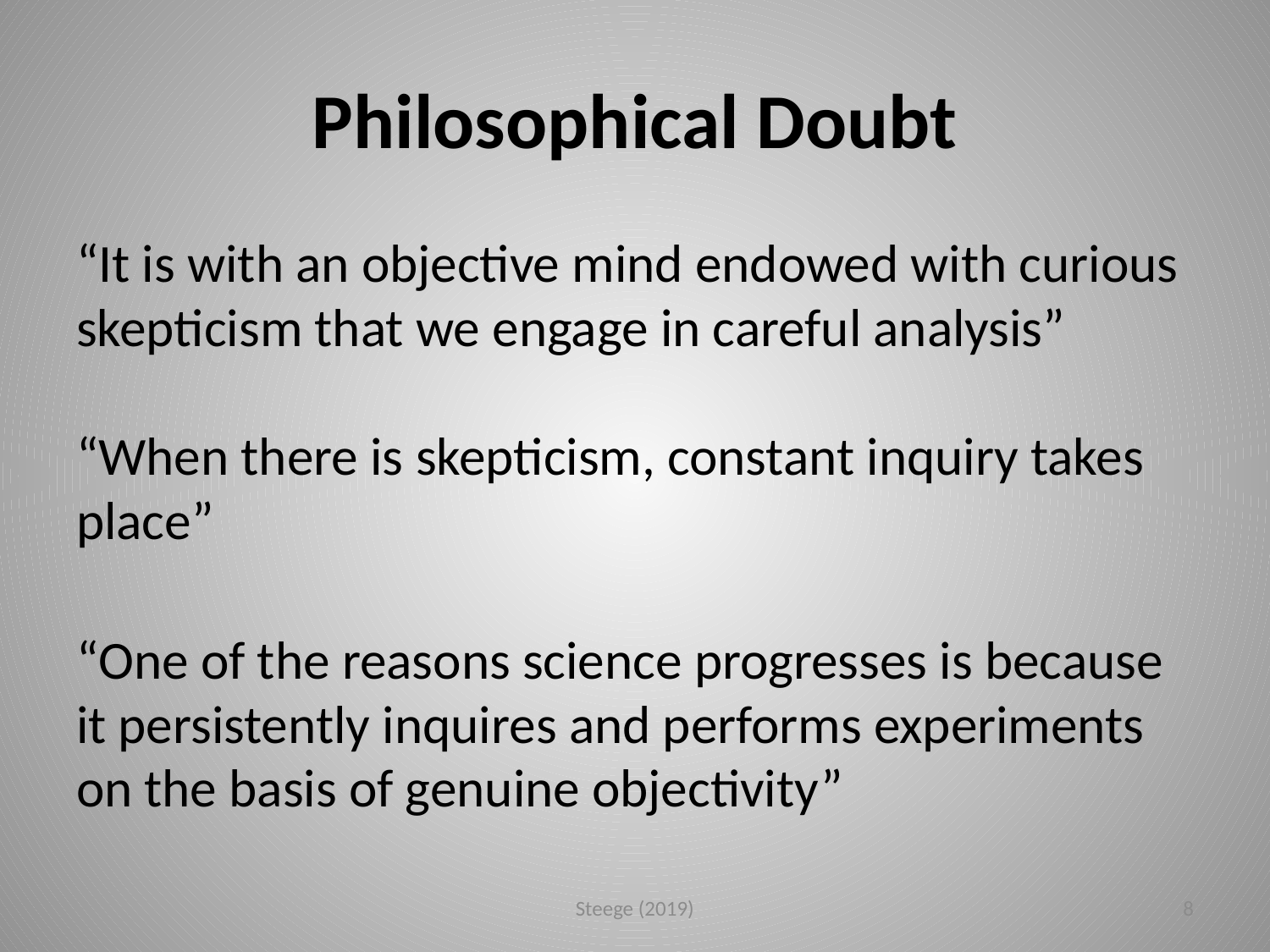

# Philosophical Doubt
“It is with an objective mind endowed with curious skepticism that we engage in careful analysis”

“When there is skepticism, constant inquiry takes place”

“One of the reasons science progresses is because it persistently inquires and performs experiments on the basis of genuine objectivity”

Steege (2019)
8